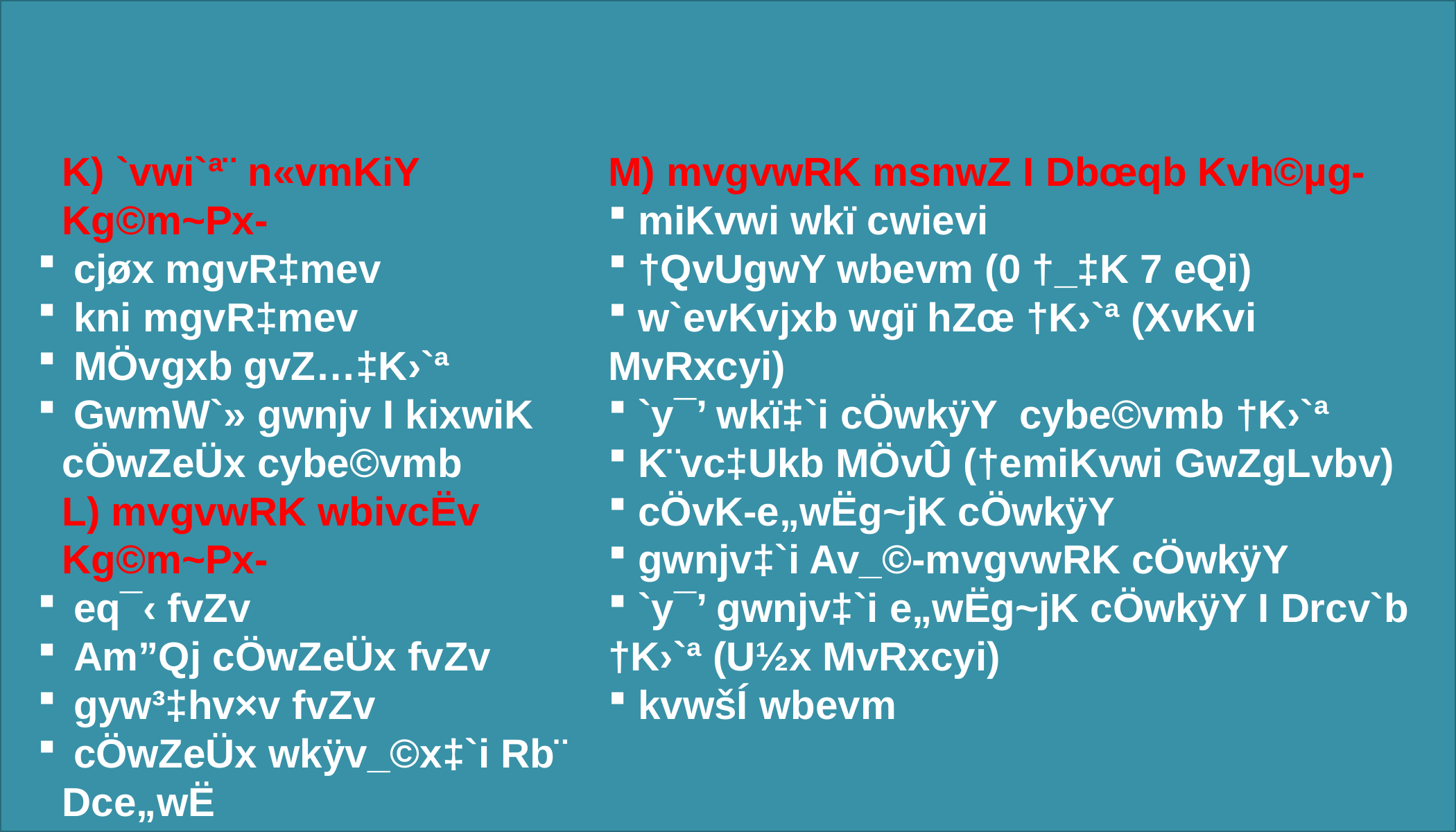

K) `vwi`ª¨ n«vmKiY Kg©m~Px-
 cjøx mgvR‡mev
 kni mgvR‡mev
 MÖvgxb gvZ…‡K›`ª
 GwmW`» gwnjv I kixwiK cÖwZeÜx cybe©vmb
L) mvgvwRK wbivcËv Kg©m~Px-
 eq¯‹ fvZv
 Am”Qj cÖwZeÜx fvZv
 gyw³‡hv×v fvZv
 cÖwZeÜx wkÿv_©x‡`i Rb¨ Dce„wË

M) mvgvwRK msnwZ I Dbœqb Kvh©µg-
 miKvwi wkï cwievi
 †QvUgwY wbevm (0 †_‡K 7 eQi)
 w`evKvjxb wgï hZœ †K›`ª (XvKvi MvRxcyi)
 `y¯’ wkï‡`i cÖwkÿY  cybe©vmb †K›`ª
 K¨vc‡Ukb MÖvÛ (†emiKvwi GwZgLvbv)
 cÖvK-e„wËg~jK cÖwkÿY
 gwnjv‡`i Av_©-mvgvwRK cÖwkÿY
 `y¯’ gwnjv‡`i e„wËg~jK cÖwkÿY I Drcv`b †K›`ª (U½x MvRxcyi)
 kvwšÍ wbevm